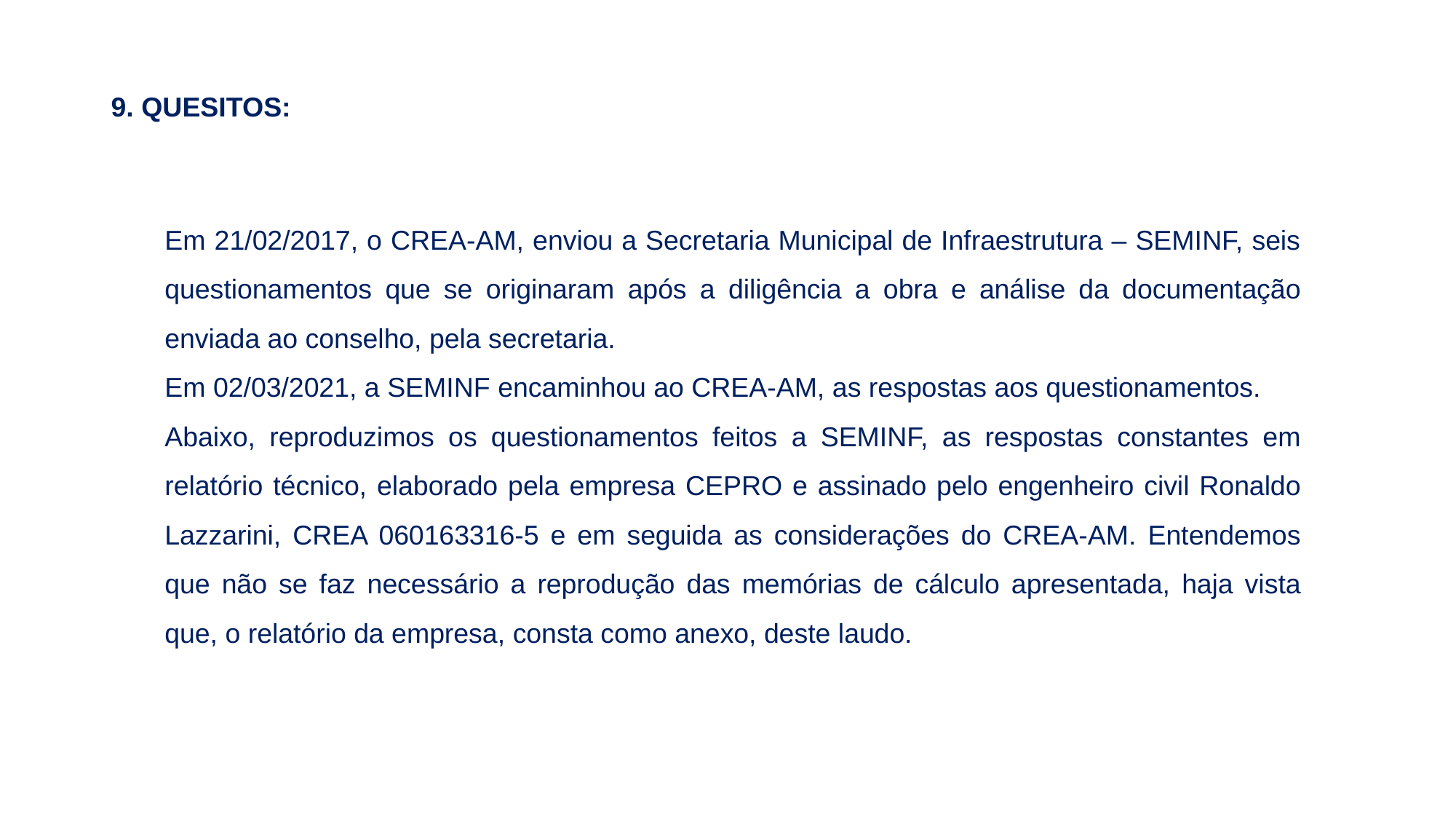

9. QUESITOS:

Em 21/02/2017, o CREA-AM, enviou a Secretaria Municipal de Infraestrutura – SEMINF, seis questionamentos que se originaram após a diligência a obra e análise da documentação enviada ao conselho, pela secretaria.
Em 02/03/2021, a SEMINF encaminhou ao CREA-AM, as respostas aos questionamentos.
Abaixo, reproduzimos os questionamentos feitos a SEMINF, as respostas constantes em relatório técnico, elaborado pela empresa CEPRO e assinado pelo engenheiro civil Ronaldo Lazzarini, CREA 060163316-5 e em seguida as considerações do CREA-AM. Entendemos que não se faz necessário a reprodução das memórias de cálculo apresentada, haja vista que, o relatório da empresa, consta como anexo, deste laudo.